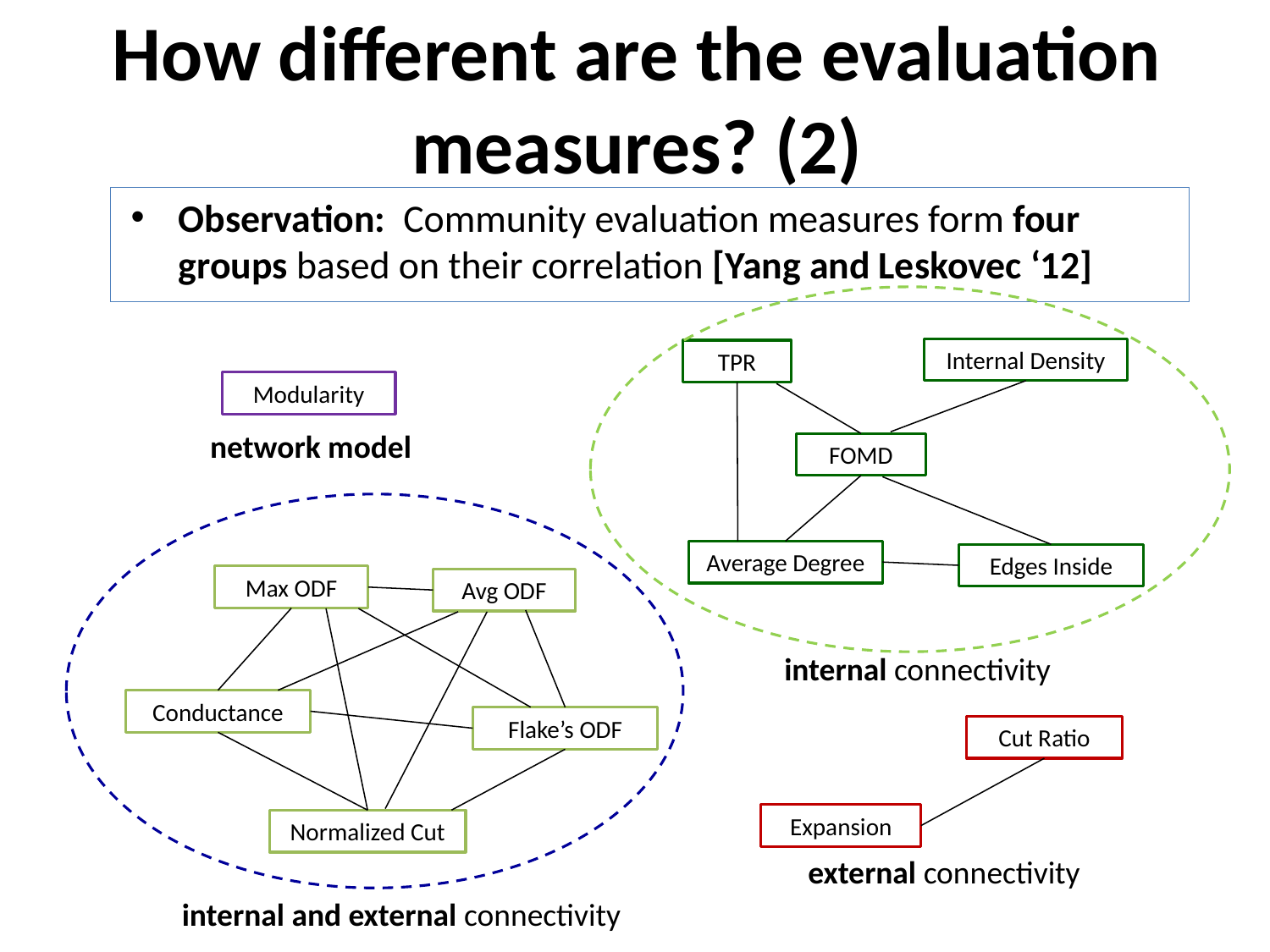

# How different are the evaluation measures? (2)
Observation:  Community evaluation measures form four groups based on their correlation [Yang and Leskovec ‘12]

Internal Density
TPR
Modularity
network model
FOMD

Average Degree
Edges Inside
Max ODF
Avg ODF
internal connectivity

Conductance
Flake’s ODF
Cut Ratio
Expansion
Normalized Cut
external connectivity

internal and external connectivity